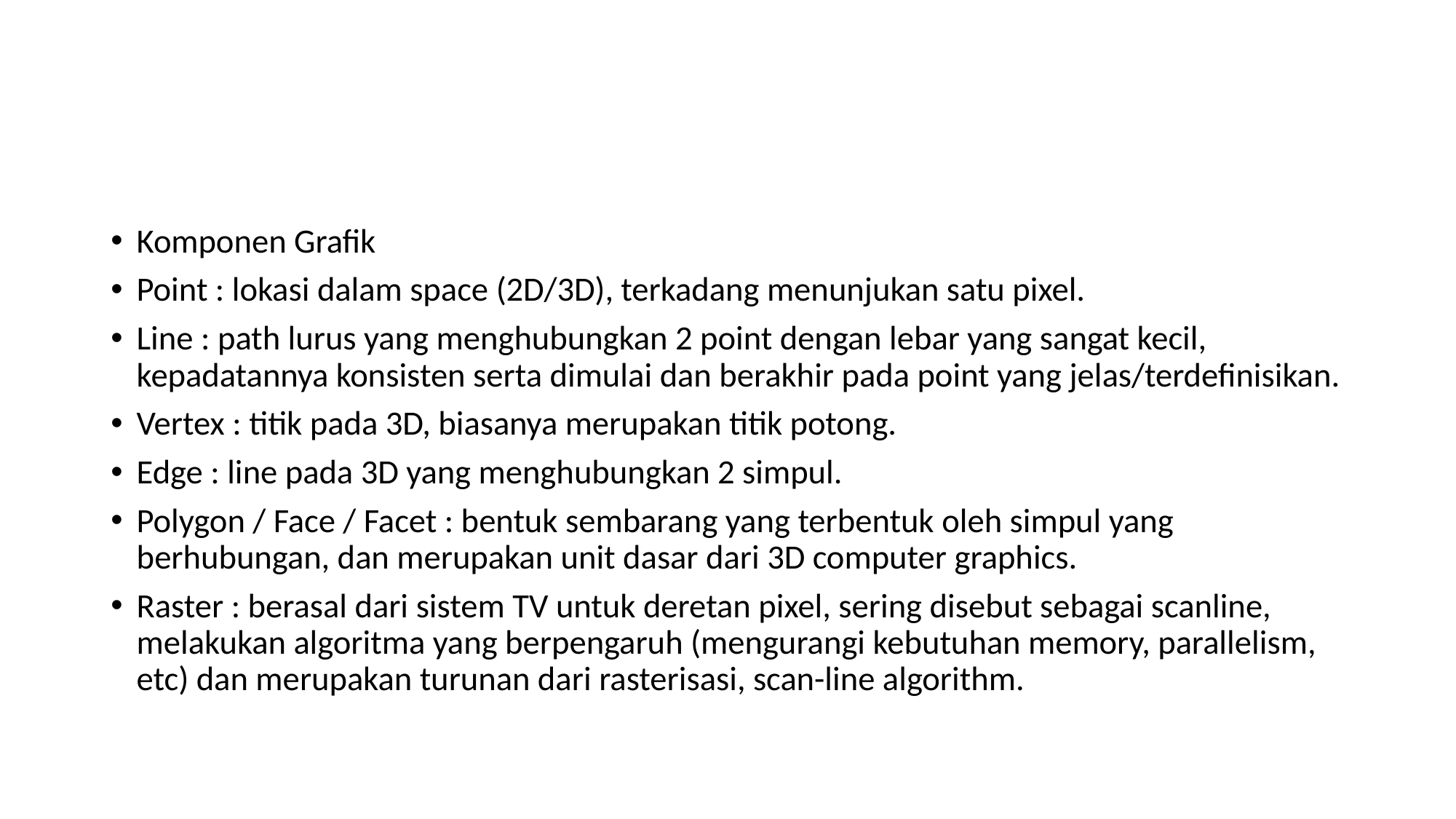

#
Komponen Grafik
Point : lokasi dalam space (2D/3D), terkadang menunjukan satu pixel.
Line : path lurus yang menghubungkan 2 point dengan lebar yang sangat kecil, kepadatannya konsisten serta dimulai dan berakhir pada point yang jelas/terdefinisikan.
Vertex : titik pada 3D, biasanya merupakan titik potong.
Edge : line pada 3D yang menghubungkan 2 simpul.
Polygon / Face / Facet : bentuk sembarang yang terbentuk oleh simpul yang berhubungan, dan merupakan unit dasar dari 3D computer graphics.
Raster : berasal dari sistem TV untuk deretan pixel, sering disebut sebagai scanline, melakukan algoritma yang berpengaruh (mengurangi kebutuhan memory, parallelism, etc) dan merupakan turunan dari rasterisasi, scan-line algorithm.